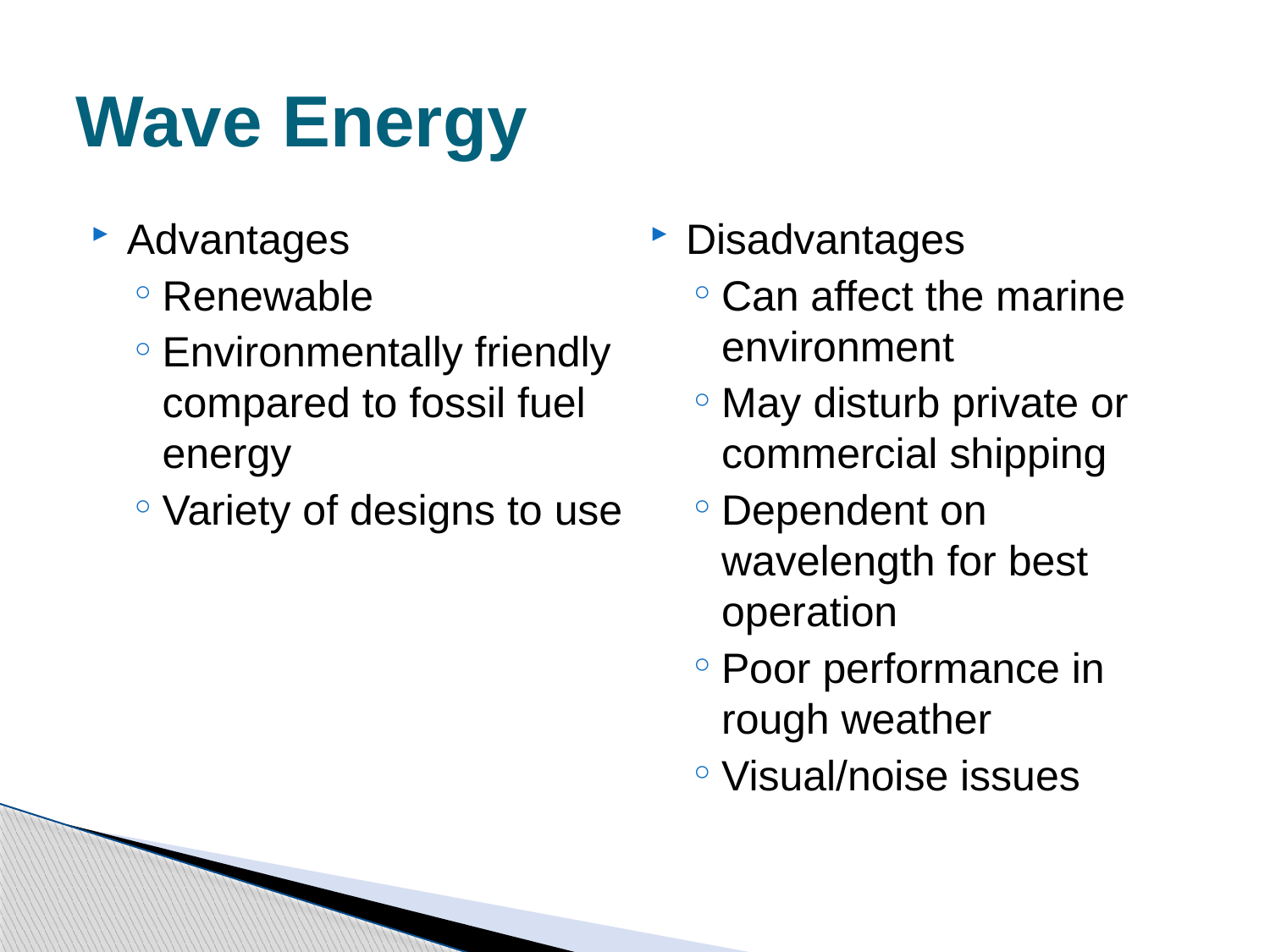

# Wave Energy
Advantages
Renewable
Environmentally friendly compared to fossil fuel energy
Variety of designs to use

Disadvantages
Can affect the marine environment
May disturb private or commercial shipping
Dependent on wavelength for best operation
Poor performance in rough weather
Visual/noise issues